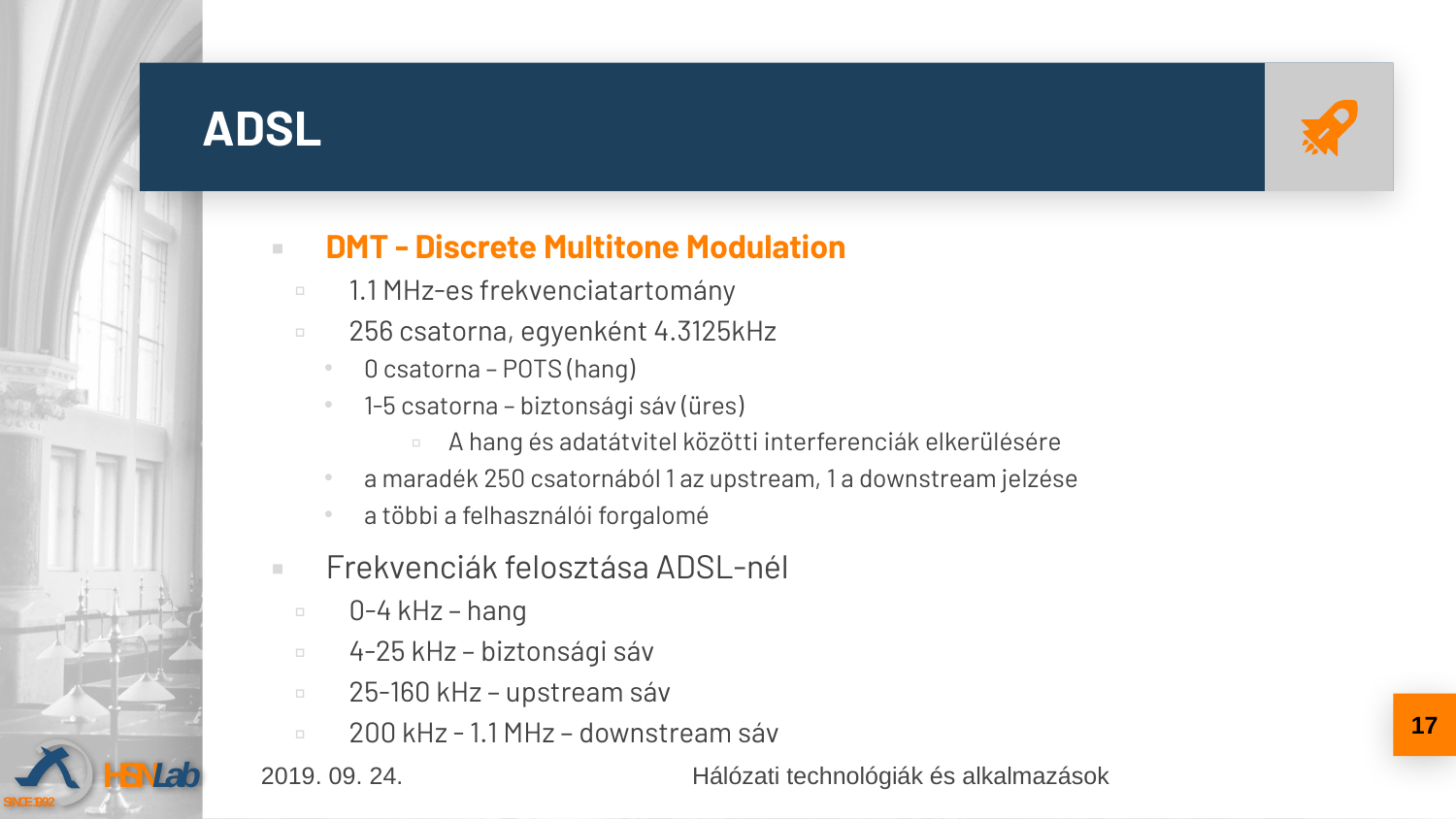

# ADSL

DMT - Discrete Multitone Modulation
1.1 MHz-es frekvenciatartomány
256 csatorna, egyenként 4.3125kHz
0 csatorna – POTS (hang)
1-5 csatorna – biztonsági sáv (üres)
A hang és adatátvitel közötti interferenciák elkerülésére
a maradék 250 csatornából 1 az upstream, 1 a downstream jelzése
a többi a felhasználói forgalomé
Frekvenciák felosztása ADSL-nél
0-4 kHz – hang
4-25 kHz – biztonsági sáv
25-160 kHz – upstream sáv
200 kHz - 1.1 MHz – downstream sáv

17
2019. 09. 24.
Hálózati technológiák és alkalmazások